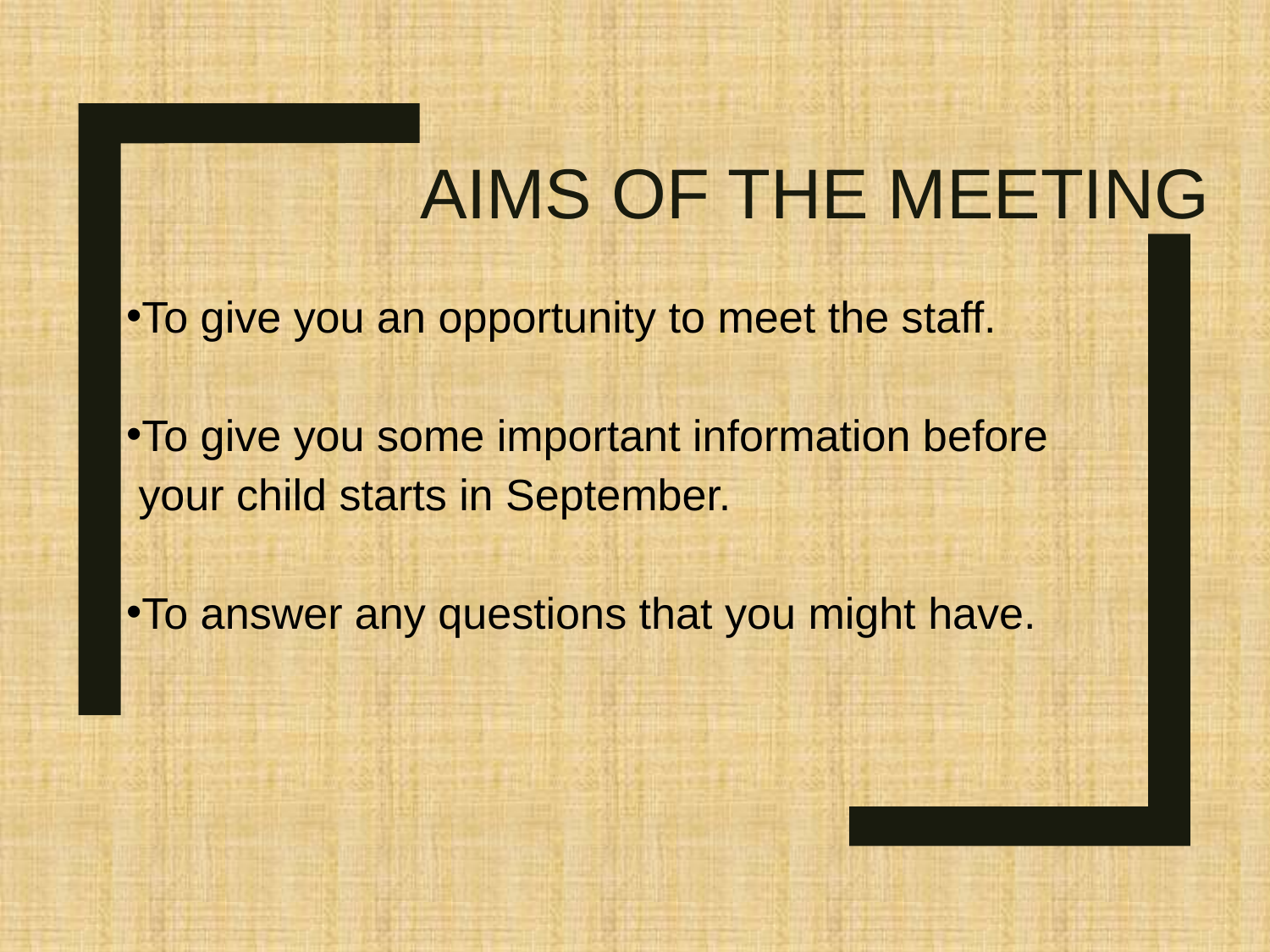

# Aims Of The Meeting

To give you an opportunity to meet the staff.

To give you some important information before
 your child starts in September.

To answer any questions that you might have.